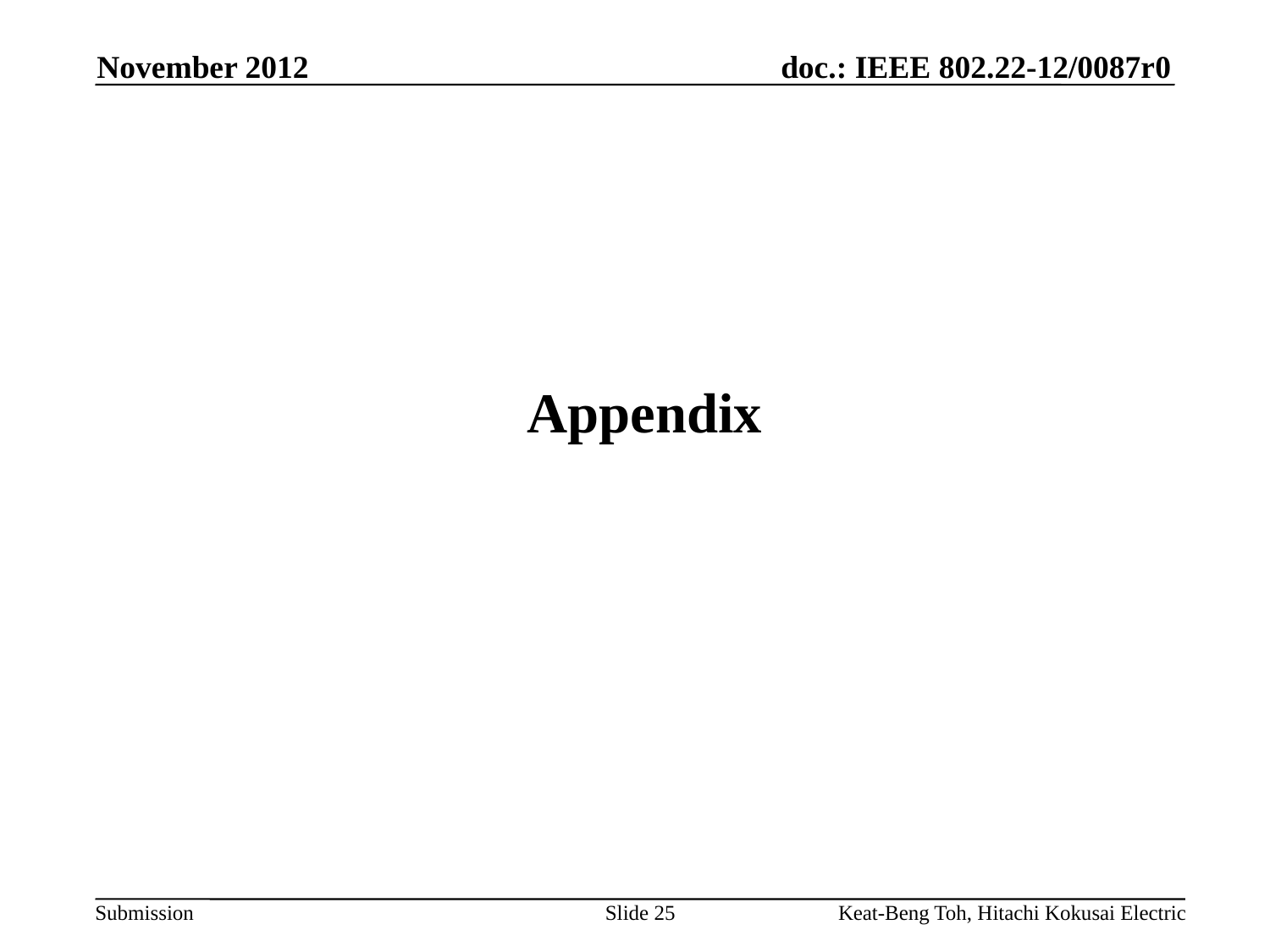

November 2012
# Appendix
Slide 25
Keat-Beng Toh, Hitachi Kokusai Electric